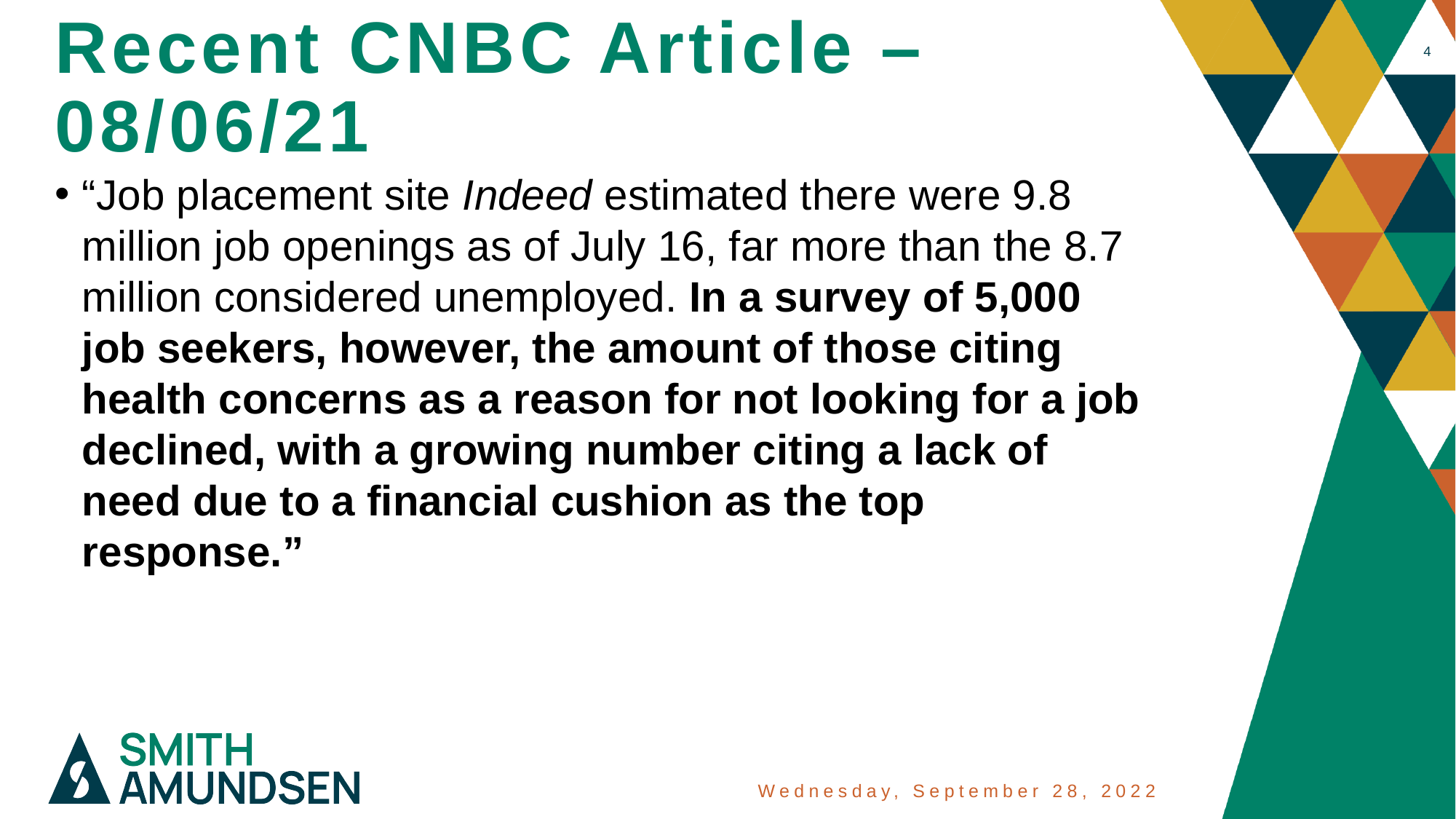

4
# Recent CNBC Article – 08/06/21
“Job placement site Indeed estimated there were 9.8 million job openings as of July 16, far more than the 8.7 million considered unemployed. In a survey of 5,000 job seekers, however, the amount of those citing health concerns as a reason for not looking for a job declined, with a growing number citing a lack of need due to a financial cushion as the top response.”

Wednesday, September 28, 2022